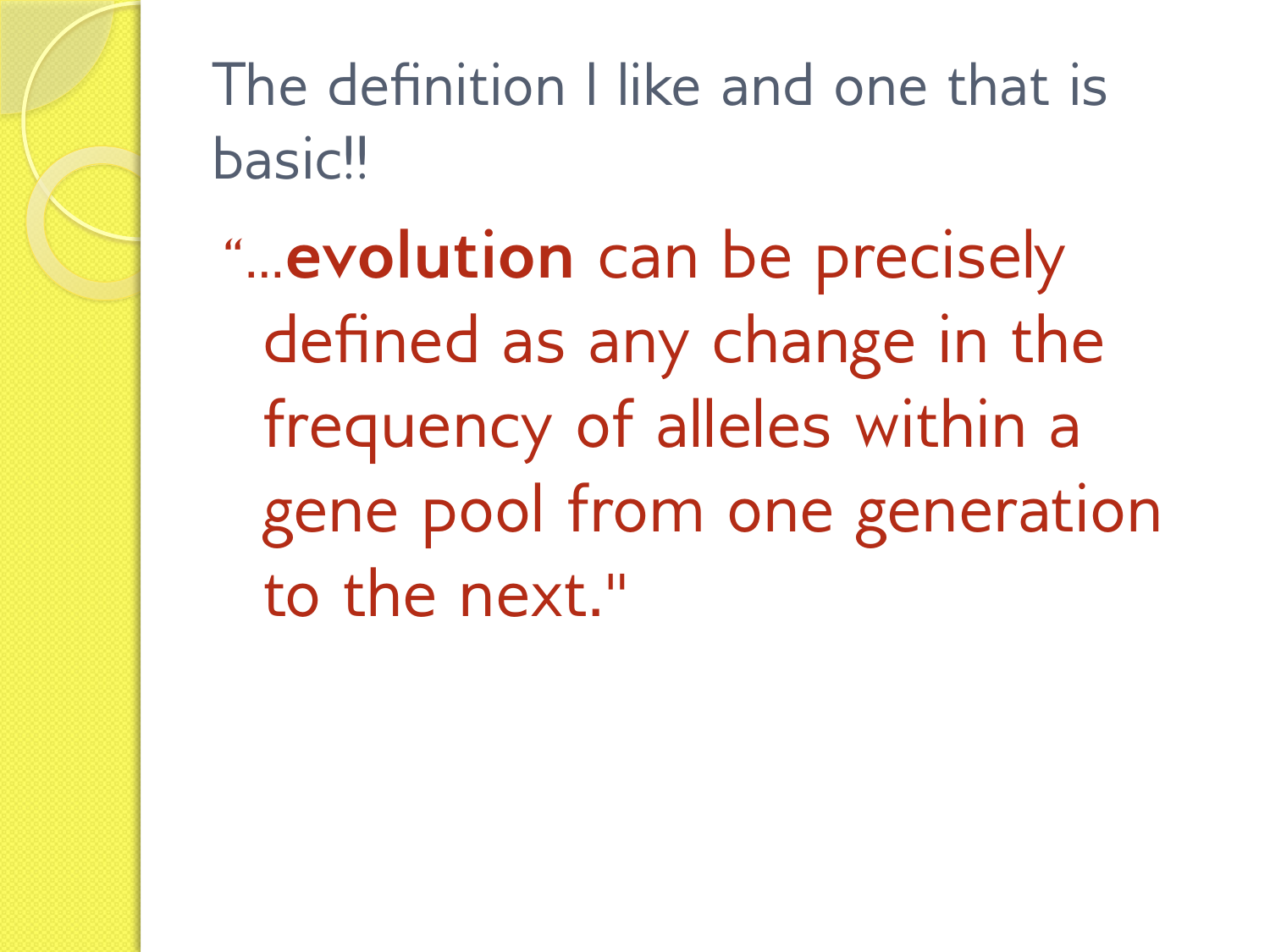

# The definition I like and one that is basic!!
“…evolution can be precisely defined as any change in the frequency of alleles within a gene pool from one generation to the next."